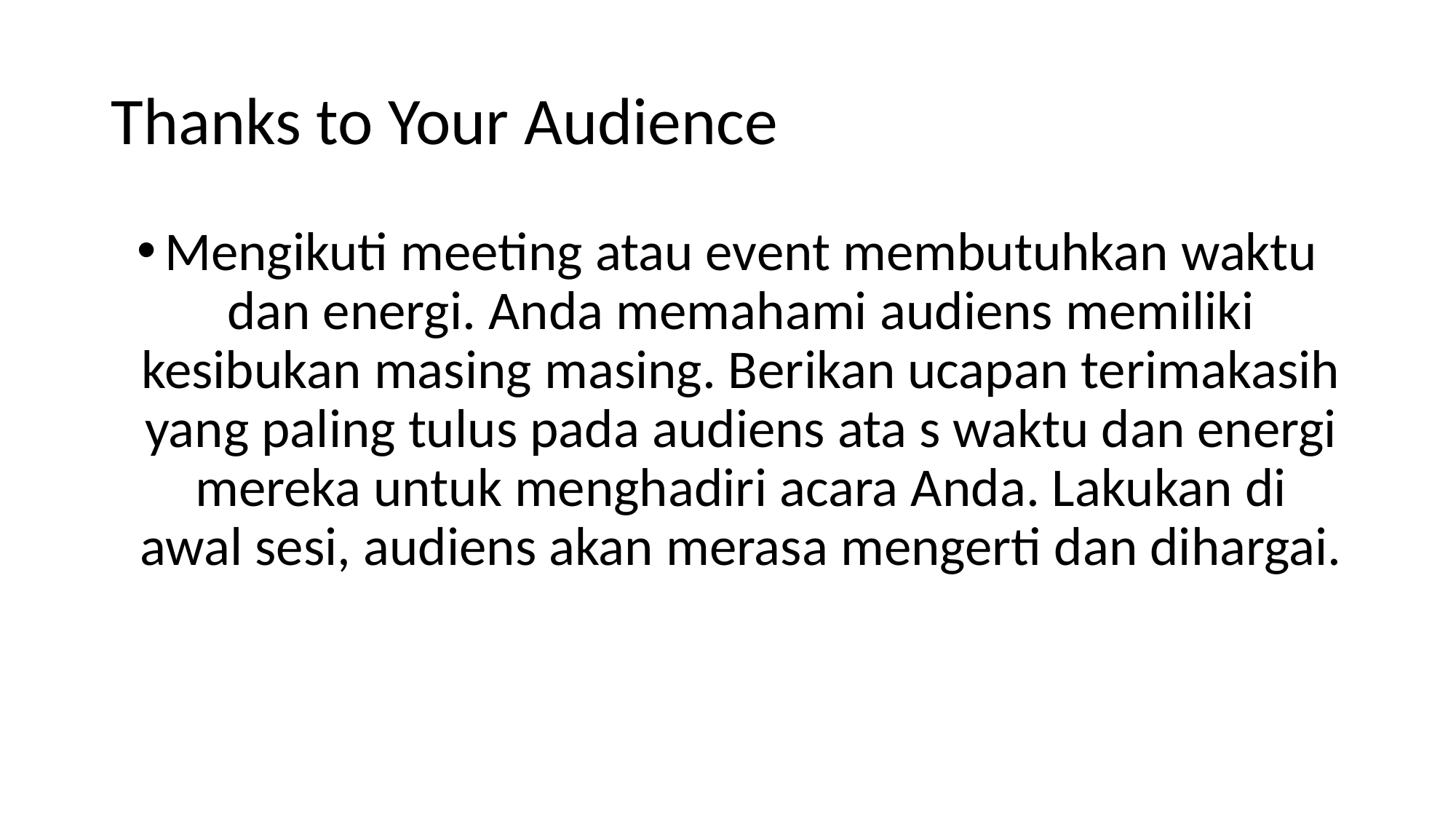

# Thanks to Your Audience
Mengikuti meeting atau event membutuhkan waktu dan energi. Anda memahami audiens memiliki kesibukan masing masing. Berikan ucapan terimakasih yang paling tulus pada audiens ata s waktu dan energi mereka untuk menghadiri acara Anda. Lakukan di awal sesi, audiens akan merasa mengerti dan dihargai.